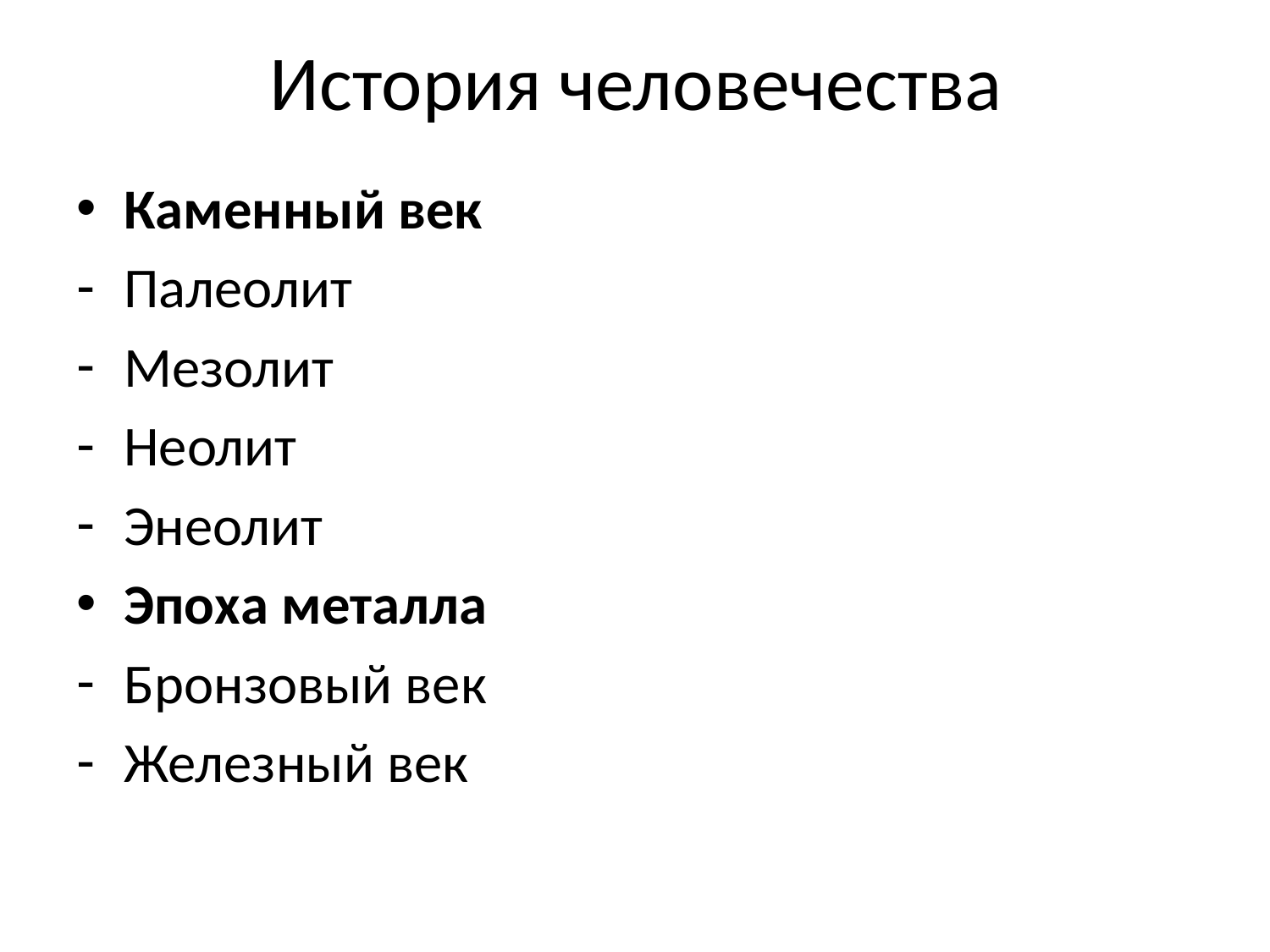

# История человечества
Каменный век
Палеолит
Мезолит
Неолит
Энеолит
Эпоха металла
Бронзовый век
Железный век